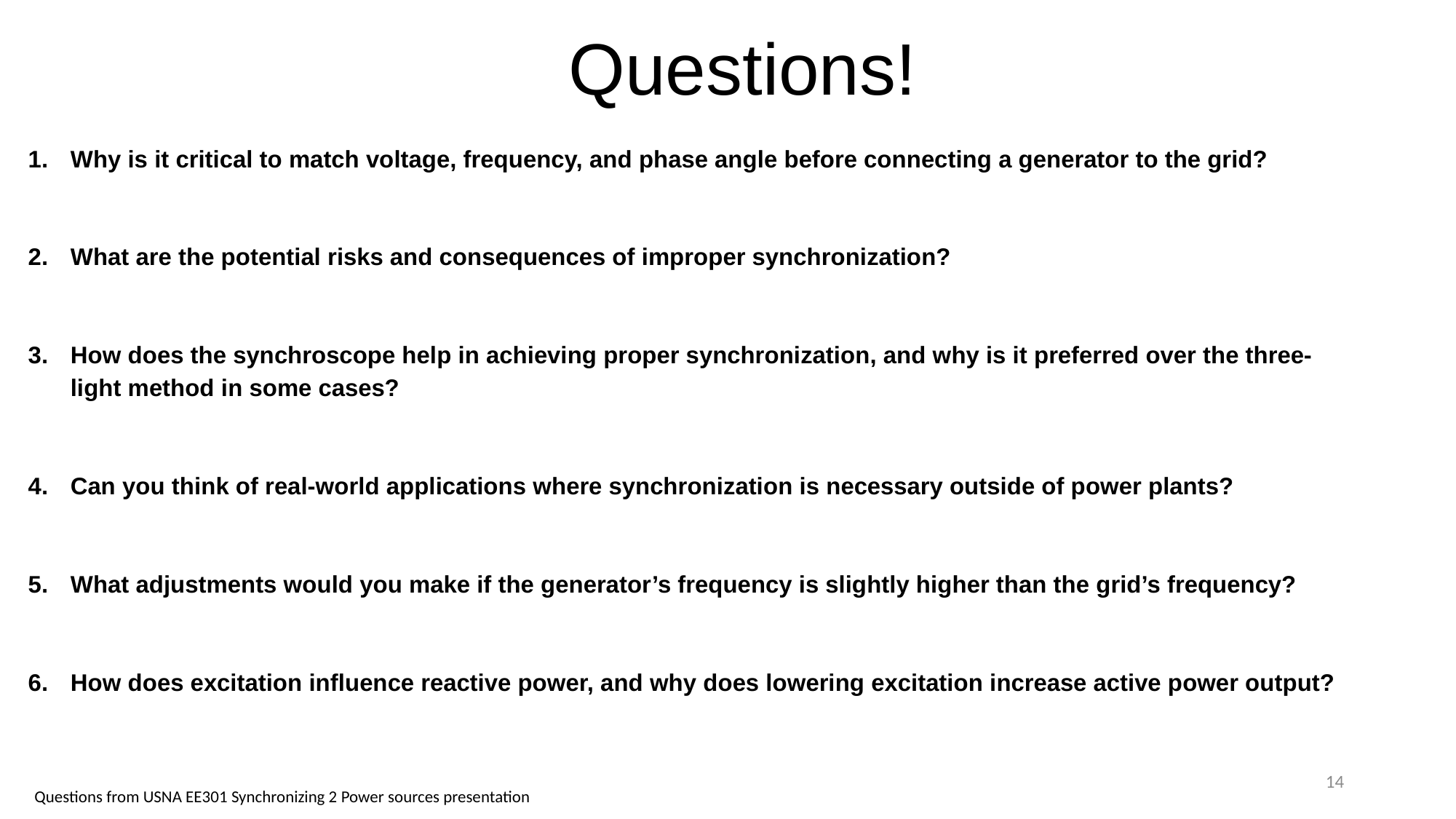

# Questions!

Why is it critical to match voltage, frequency, and phase angle before connecting a generator to the grid?

What are the potential risks and consequences of improper synchronization?

How does the synchroscope help in achieving proper synchronization, and why is it preferred over the three-light method in some cases?

Can you think of real-world applications where synchronization is necessary outside of power plants?

What adjustments would you make if the generator’s frequency is slightly higher than the grid’s frequency?

How does excitation influence reactive power, and why does lowering excitation increase active power output?

14
Questions from USNA EE301 Synchronizing 2 Power sources presentation